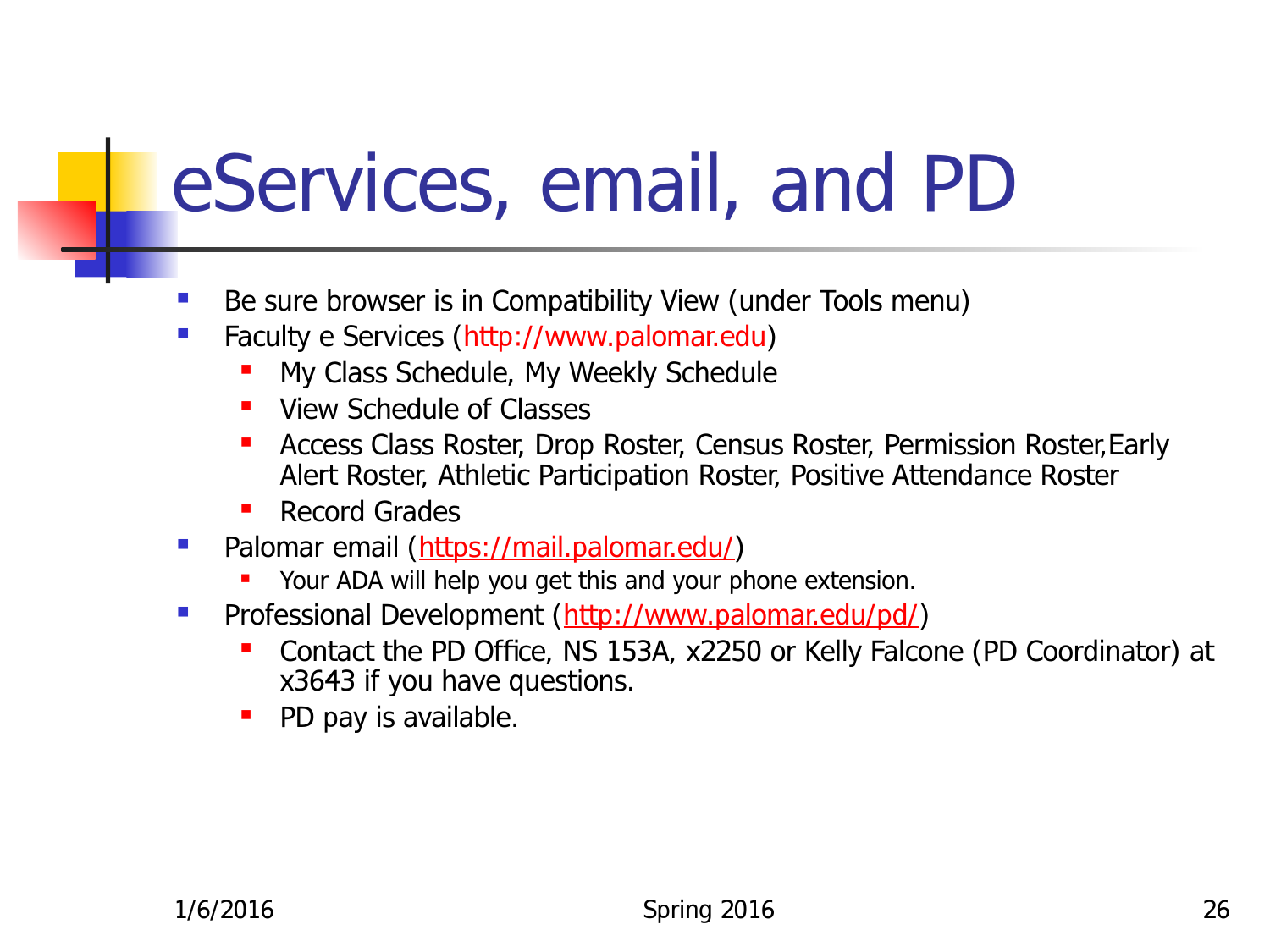

# eServices, email, and PD
Be sure browser is in Compatibility View (under Tools menu)
Faculty e Services (http://www.palomar.edu)
My Class Schedule, My Weekly Schedule
View Schedule of Classes
Access Class Roster, Drop Roster, Census Roster, Permission Roster,Early Alert Roster, Athletic Participation Roster, Positive Attendance Roster
Record Grades
Palomar email (https://mail.palomar.edu/)
Your ADA will help you get this and your phone extension.
Professional Development (http://www.palomar.edu/pd/)
Contact the PD Office, NS 153A, x2250 or Kelly Falcone (PD Coordinator) at x3643 if you have questions.
PD pay is available.

1/6/2016
Spring 2016
26